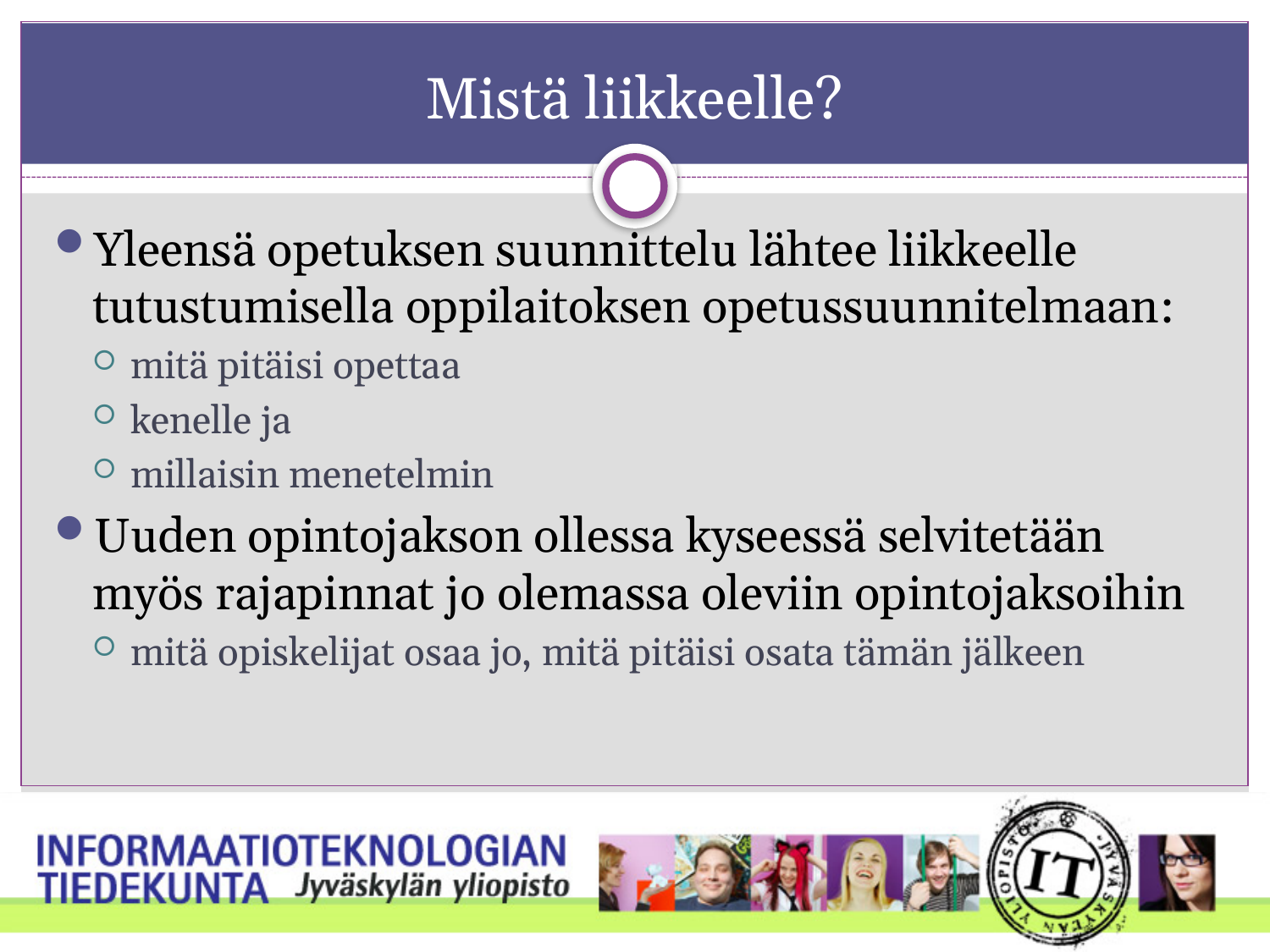

# Mistä liikkeelle?
Yleensä opetuksen suunnittelu lähtee liikkeelle tutustumisella oppilaitoksen opetussuunnitelmaan:
mitä pitäisi opettaa
kenelle ja
millaisin menetelmin
Uuden opintojakson ollessa kyseessä selvitetään myös rajapinnat jo olemassa oleviin opintojaksoihin
mitä opiskelijat osaa jo, mitä pitäisi osata tämän jälkeen